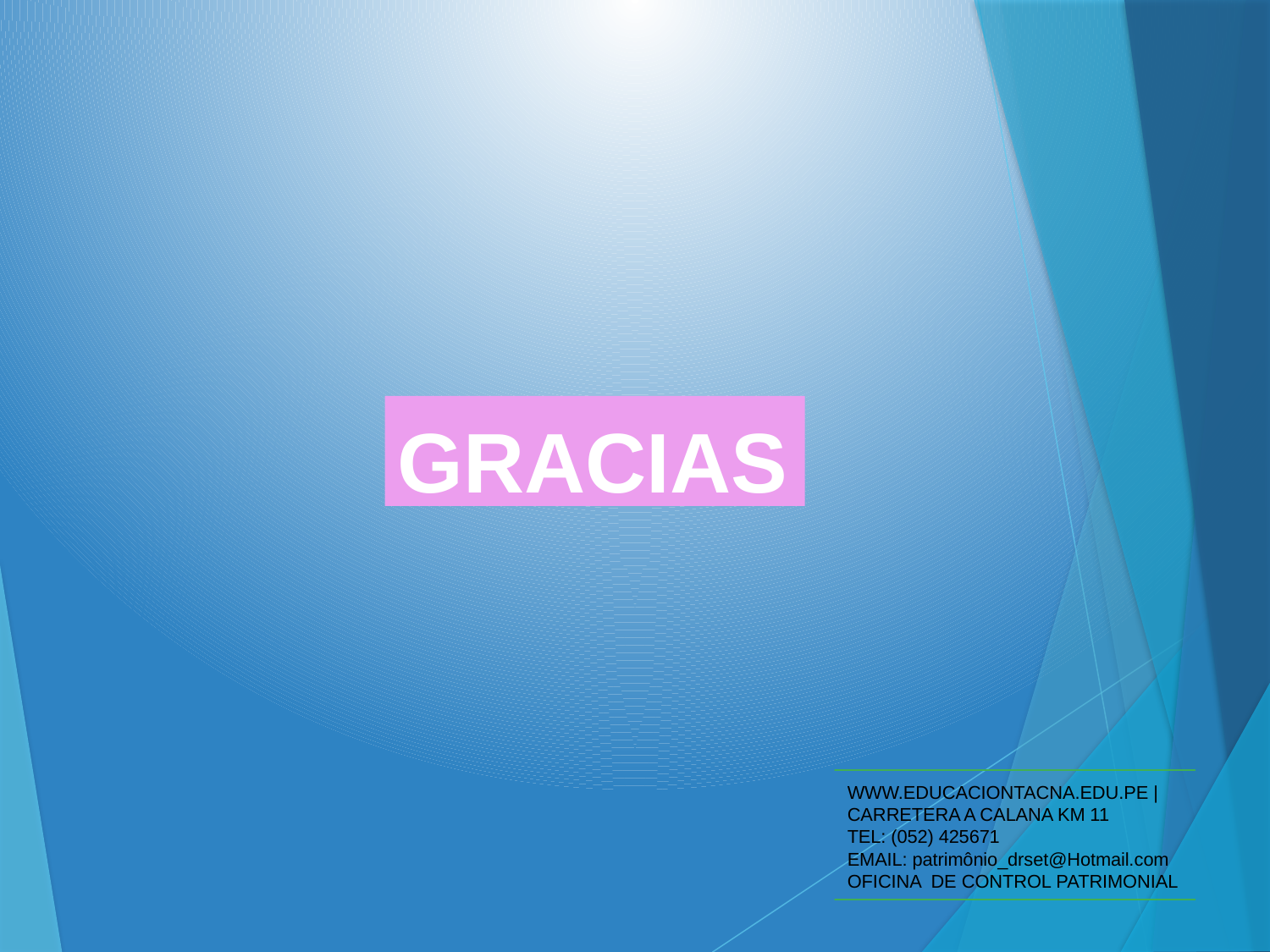

GRACIAS
WWW.EDUCACIONTACNA.EDU.PE |CARRETERA A CALANA KM 11
TEL: (052) 425671
EMAIL: patrimônio_drset@Hotmail.com
OFICINA  DE CONTROL PATRIMONIAL